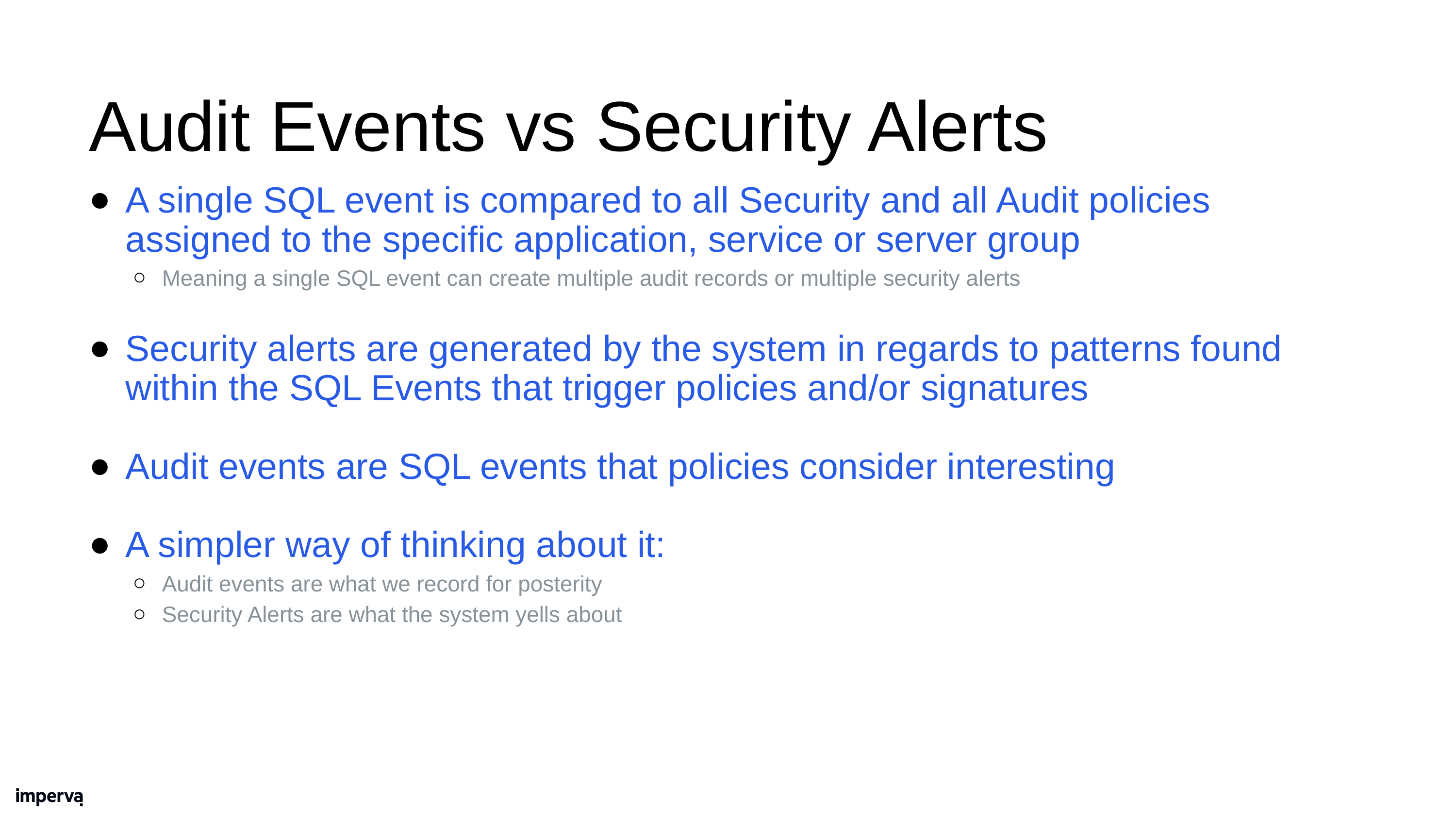

# Audit Events vs Security Alerts
A single SQL event is compared to all Security and all Audit policies assigned to the specific application, service or server group
Meaning a single SQL event can create multiple audit records or multiple security alerts

Security alerts are generated by the system in regards to patterns found within the SQL Events that trigger policies and/or signatures

Audit events are SQL events that policies consider interesting

A simpler way of thinking about it:
Audit events are what we record for posterity
Security Alerts are what the system yells about